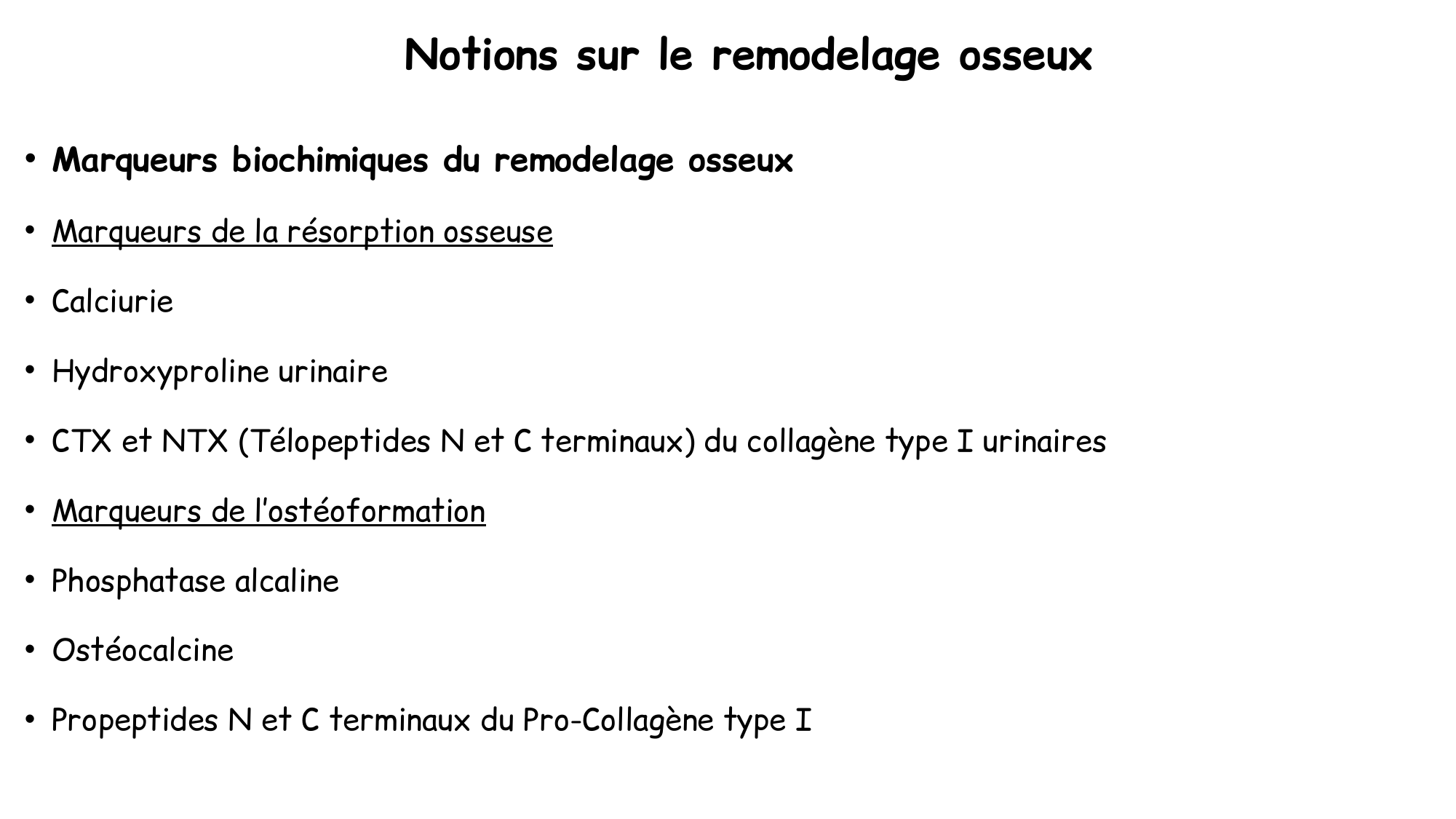

# Notions sur le remodelage osseux
Marqueurs biochimiques du remodelage osseux
Marqueurs de la résorption osseuse
Calciurie
Hydroxyproline urinaire
CTX et NTX (Télopeptides N et C terminaux) du collagène type I urinaires
Marqueurs de l’ostéoformation
Phosphatase alcaline
Ostéocalcine
Propeptides N et C terminaux du Pro-Collagène type I